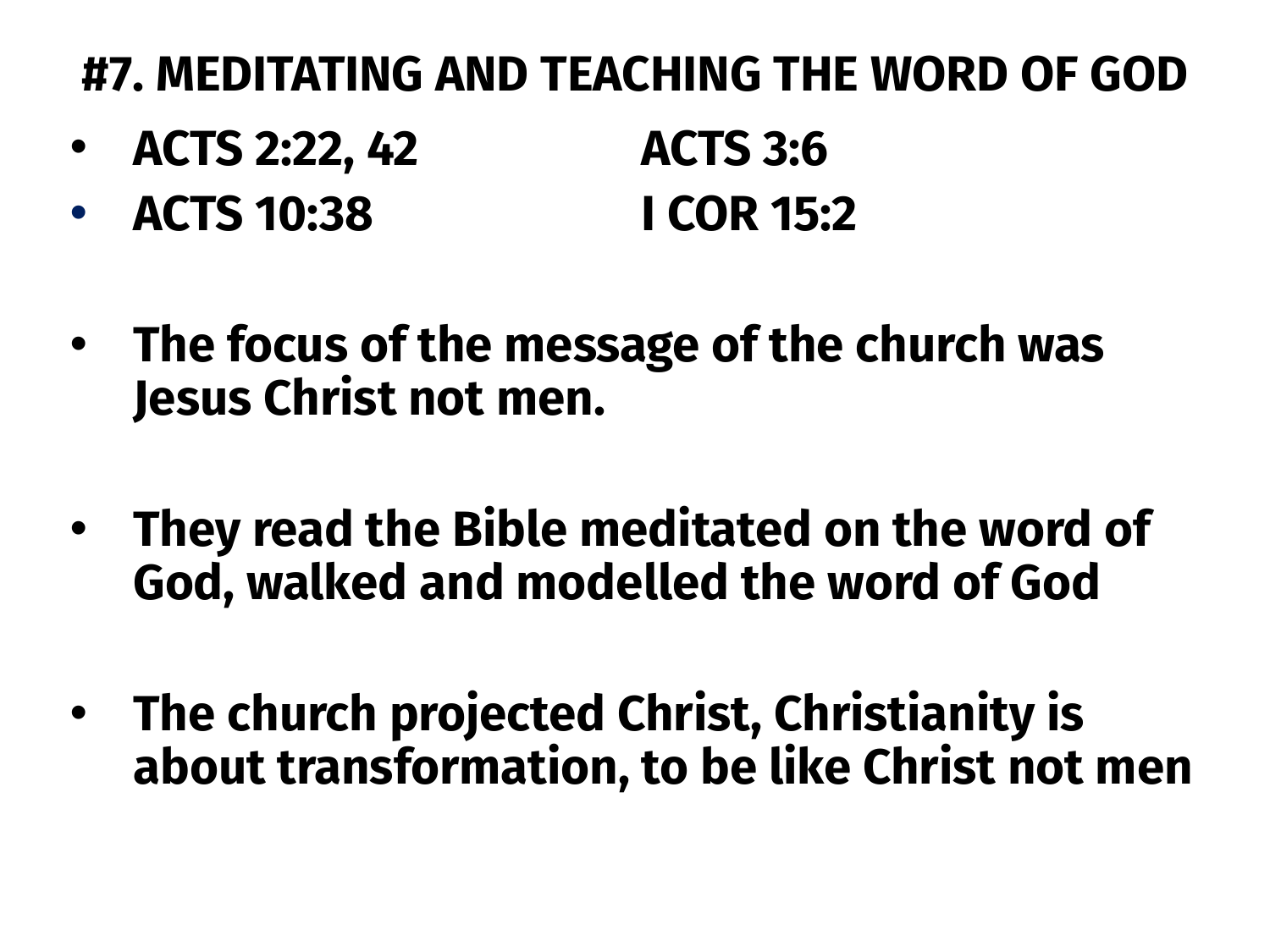

# #7. MEDITATING AND TEACHING THE WORD OF GOD
ACTS 2:22, 42		ACTS 3:6
ACTS 10:38			I COR 15:2

The focus of the message of the church was Jesus Christ not men.

They read the Bible meditated on the word of God, walked and modelled the word of God

The church projected Christ, Christianity is about transformation, to be like Christ not men